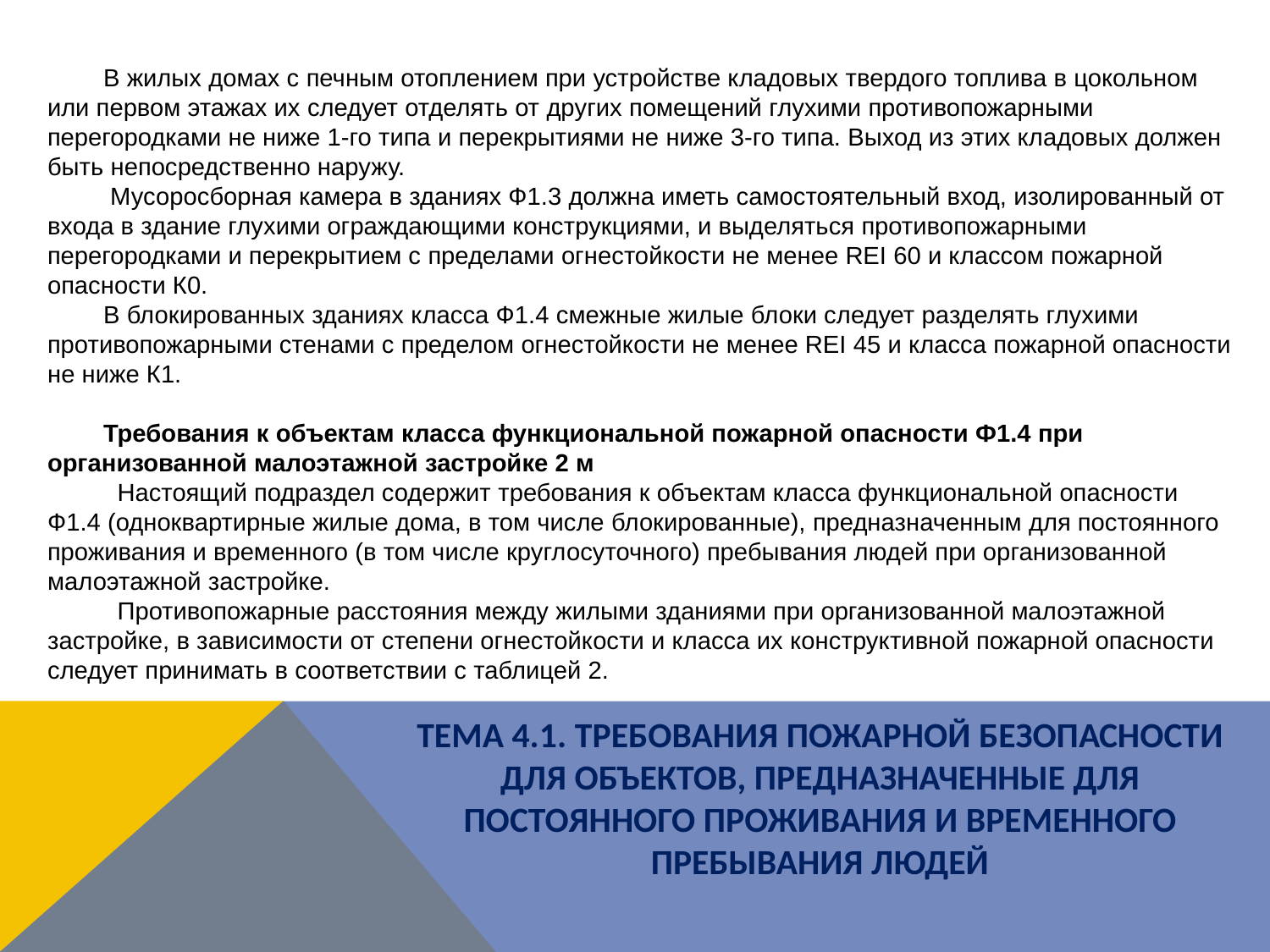

В жилых домах с печным отоплением при устройстве кладовых твердого топлива в цокольном или первом этажах их следует отделять от других помещений глухими противопожарными перегородками не ниже 1-го типа и перекрытиями не ниже 3-го типа. Выход из этих кладовых должен быть непосредственно наружу.
         Мусоросборная камера в зданиях Ф1.3 должна иметь самостоятельный вход, изолированный от входа в здание глухими ограждающими конструкциями, и выделяться противопожарными перегородками и перекрытием с пределами огнестойкости не менее REI 60 и классом пожарной опасности К0.
        В блокированных зданиях класса Ф1.4 смежные жилые блоки следует разделять глухими противопожарными стенами с пределом огнестойкости не менее REI 45 и класса пожарной опасности не ниже К1.

        Требования к объектам класса функциональной пожарной опасности Ф1.4 при организованной малоэтажной застройке 2 м
          Настоящий подраздел содержит требования к объектам класса функциональной опасности Ф1.4 (одноквартирные жилые дома, в том числе блокированные), предназначенным для постоянного проживания и временного (в том числе круглосуточного) пребывания людей при организованной малоэтажной застройке.
          Противопожарные расстояния между жилыми зданиями при организованной малоэтажной застройке, в зависимости от степени огнестойкости и класса их конструктивной пожарной опасности следует принимать в соответствии с таблицей 2.
ТЕМА 4.1. ТРЕБОВАНИЯ ПОЖАРНОЙ БЕЗОПАСНОСТИ ДЛЯ ОБЪЕКТОВ, ПРЕДНАЗНАЧЕННЫЕ ДЛЯ ПОСТОЯННОГО ПРОЖИВАНИЯ И ВРЕМЕННОГО ПРЕБЫВАНИЯ ЛЮДЕЙ